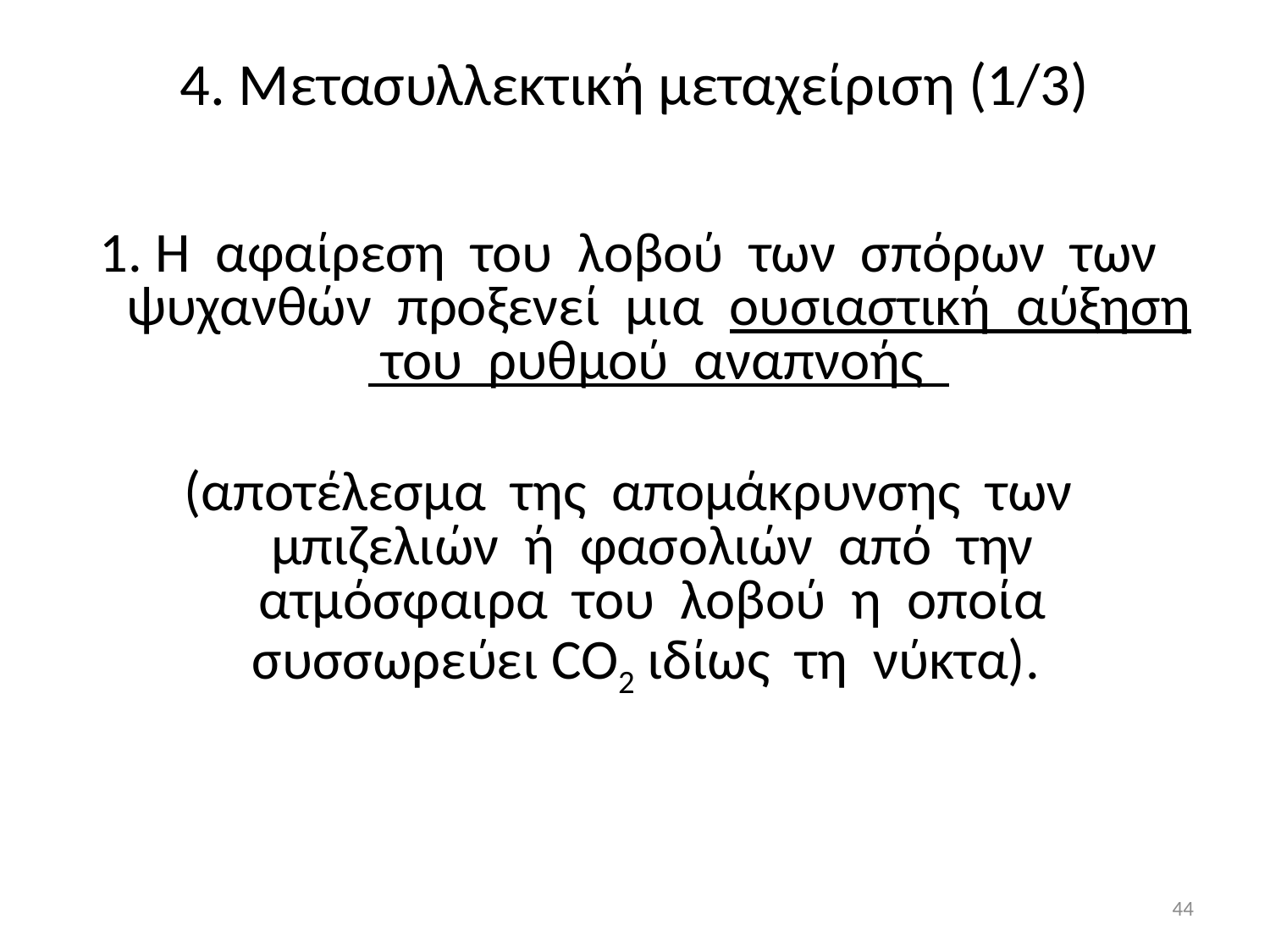

# 4. Μετασυλλεκτική μεταχείριση (1/3)
1. Η  αφαίρεση  του  λοβού  των  σπόρων  των  ψυχανθών  προξενεί  μια  ουσιαστική  αύξηση  του  ρυθμού  αναπνοής

(αποτέλεσμα  της  απομάκρυνσης  των  μπιζελιών  ή  φασολιών  από  την  ατμόσφαιρα  του  λοβού  η  οποία  συσσωρεύει CO2 ιδίως  τη  νύκτα).

44